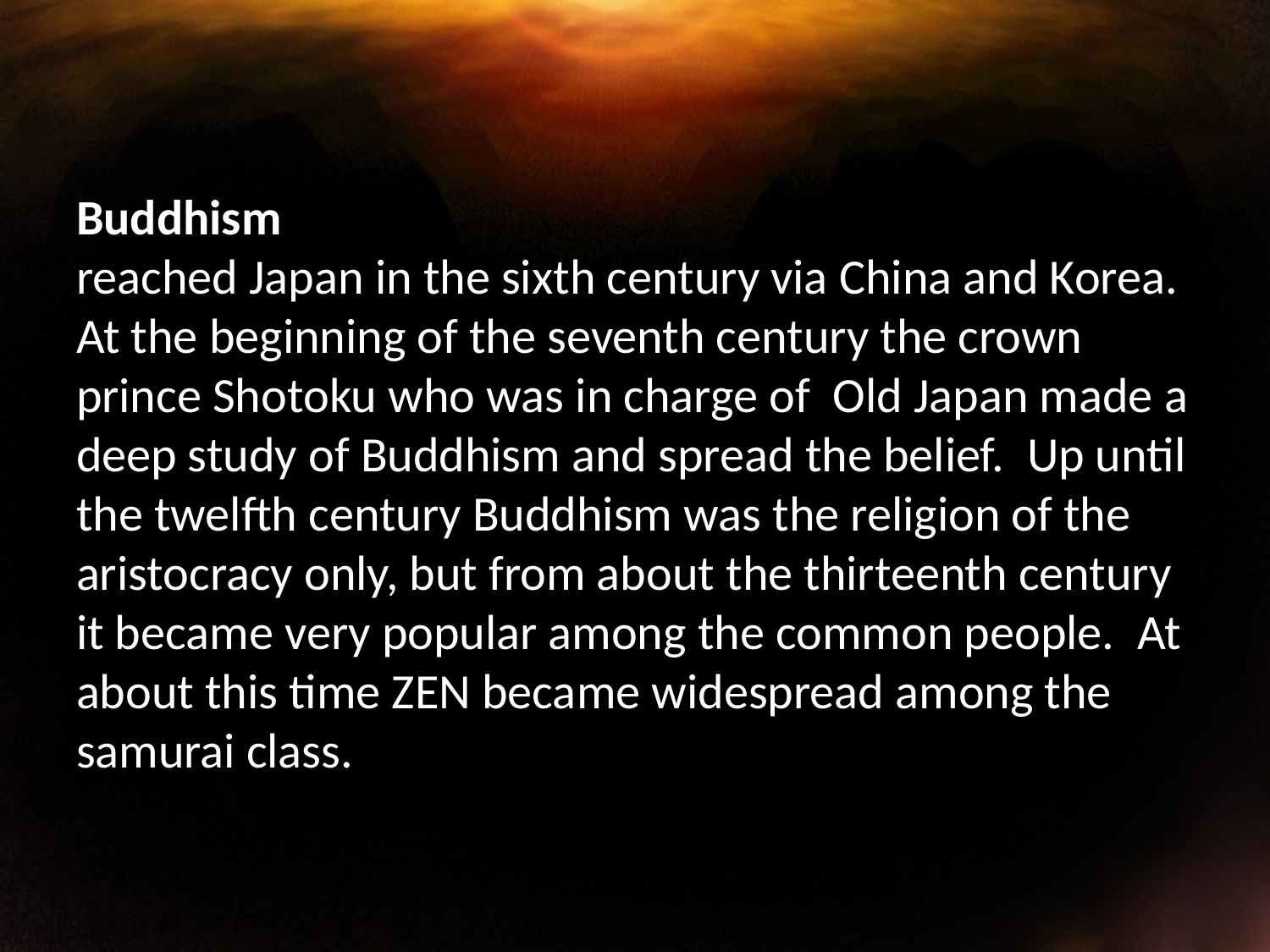

Buddhism
reached Japan in the sixth century via China and Korea.  At the beginning of the seventh century the crown prince Shotoku who was in charge of  Old Japan made a deep study of Buddhism and spread the belief.  Up until the twelfth century Buddhism was the religion of the aristocracy only, but from about the thirteenth century it became very popular among the common people.  At about this time ZEN became widespread among the samurai class.